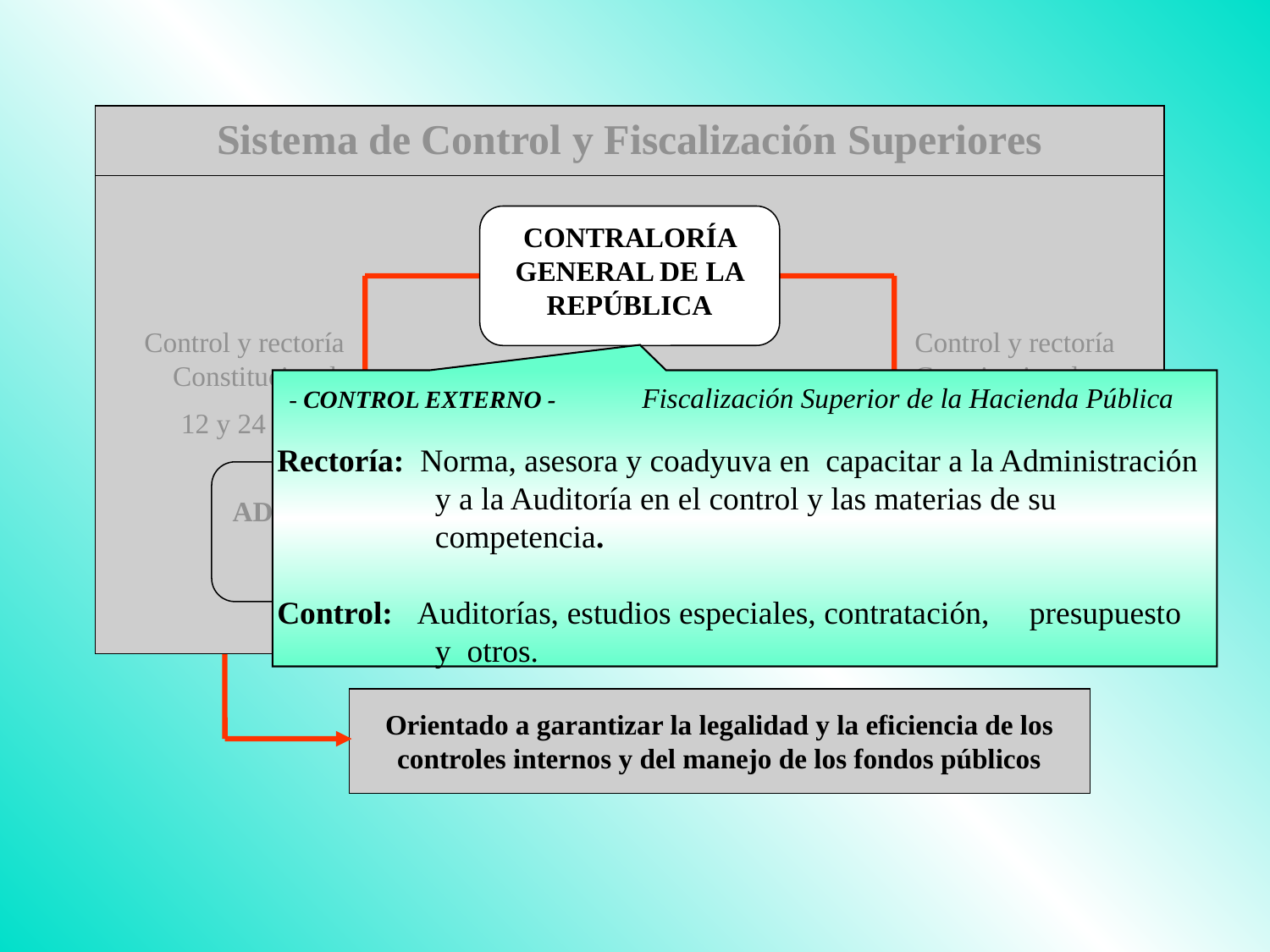

Sistema de Control y Fiscalización Superiores

CONTRALORÍA GENERAL DE LA REPÚBLICA

Control y rectoría
Constitucional
12 y 24 LOCGR
Control y rectoría
Constitucional
12, 26 y 62 LOCGR

- CONTROL EXTERNO -              Fiscalización Superior de la Hacienda Pública
Rectoría:  Norma, asesora y coadyuva en  capacitar a la Administración y a la Auditoría en el control y las materias de su competencia.

Control:   Auditorías, estudios especiales, contratación,     presupuesto y  otros.

ADMINISTRACIÓN ACTIVA

AUDITORÍA
INTERNA

Control y asesoría
63 y 64

Orientado a garantizar la legalidad y la eficiencia de los controles internos y del manejo de los fondos públicos